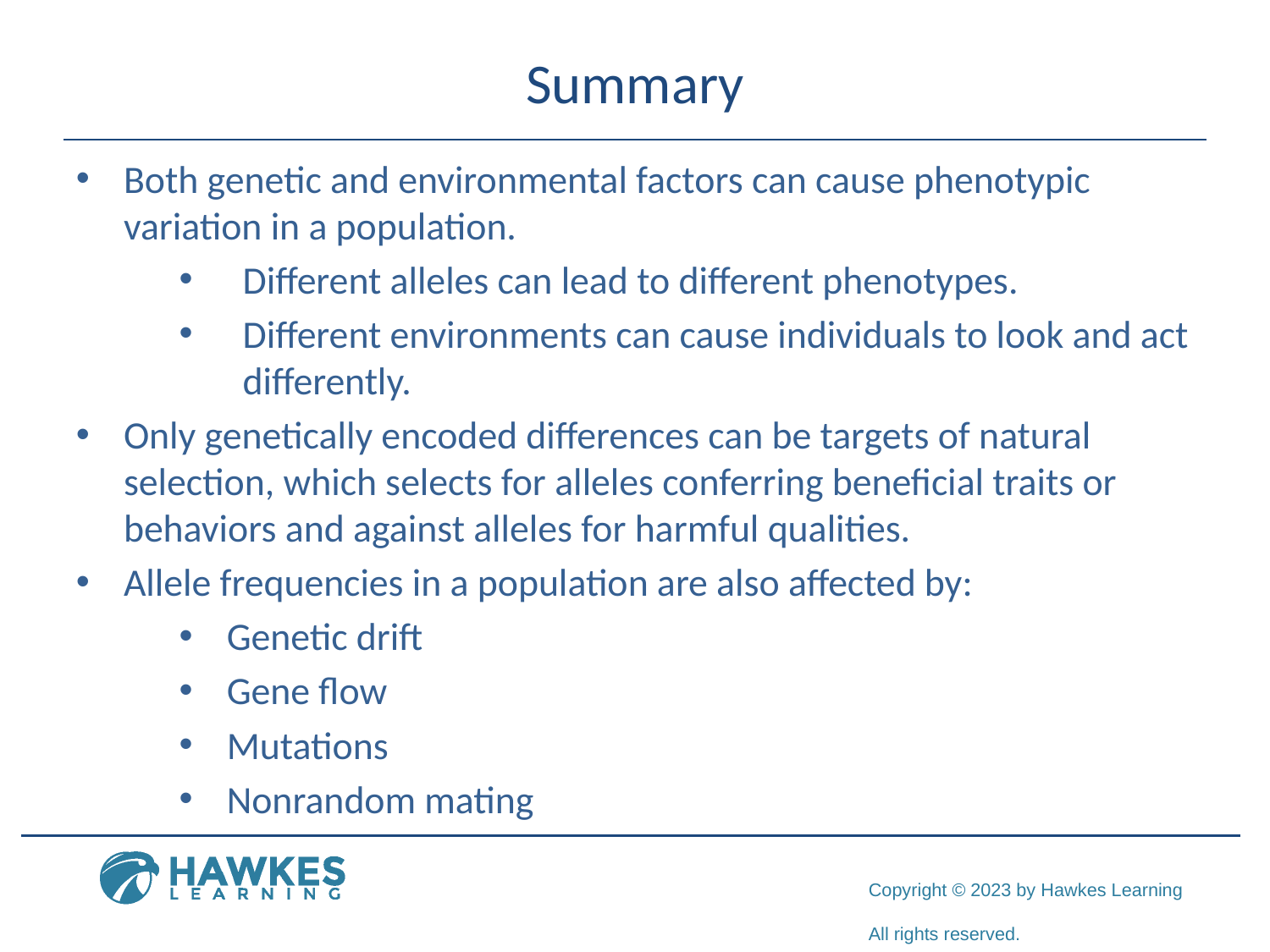

# Summary
Both genetic and environmental factors can cause phenotypic variation in a population.
Different alleles can lead to different phenotypes.
Different environments can cause individuals to look and act differently.
Only genetically encoded differences can be targets of natural selection, which selects for alleles conferring beneficial traits or behaviors and against alleles for harmful qualities.
Allele frequencies in a population are also affected by:
Genetic drift
Gene flow
Mutations
Nonrandom mating